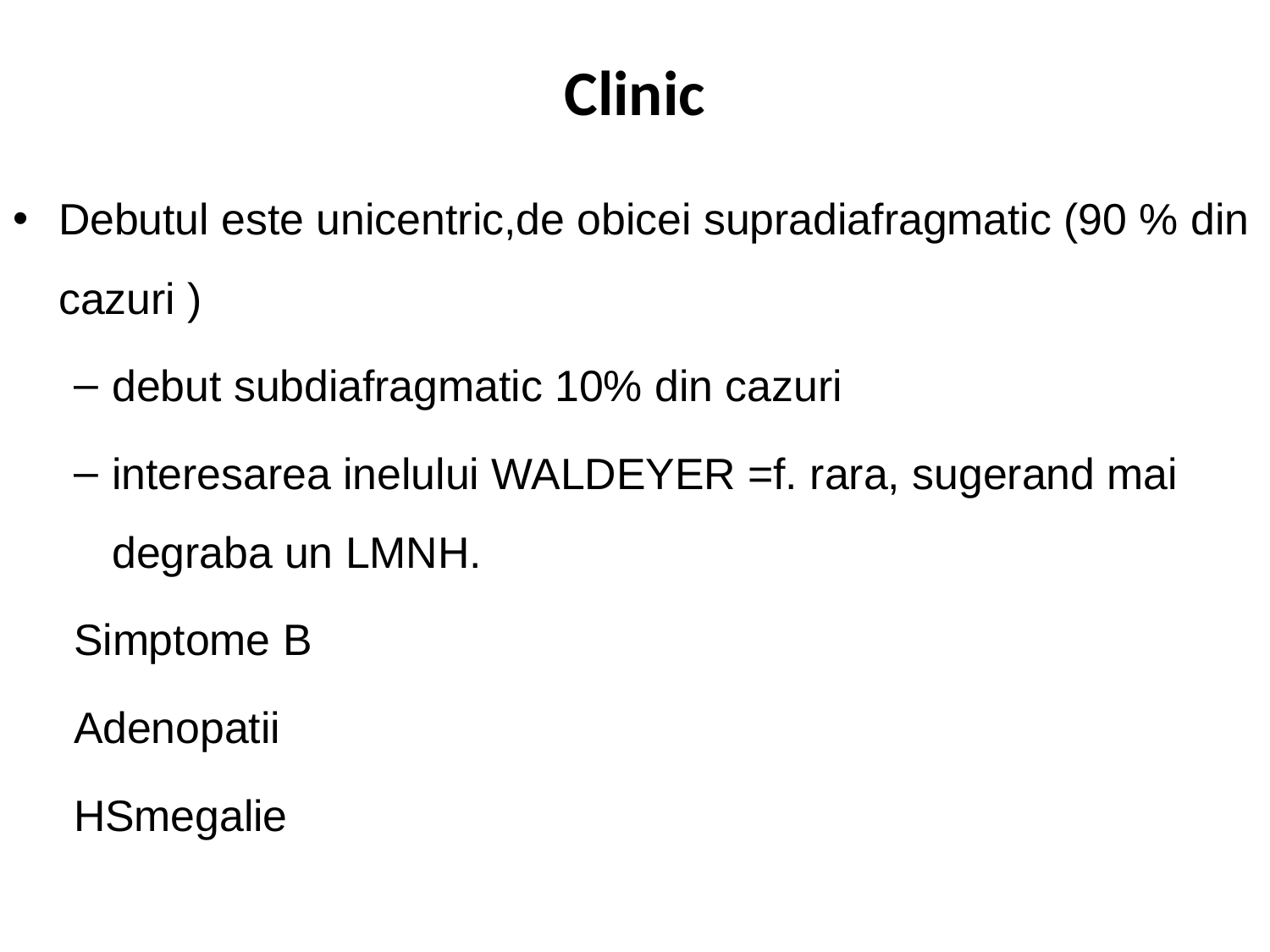

# Clinic
Debutul este unicentric,de obicei supradiafragmatic (90 % din cazuri )
debut subdiafragmatic 10% din cazuri
interesarea inelului WALDEYER =f. rara, sugerand mai degraba un LMNH.
Simptome B
Adenopatii
HSmegalie